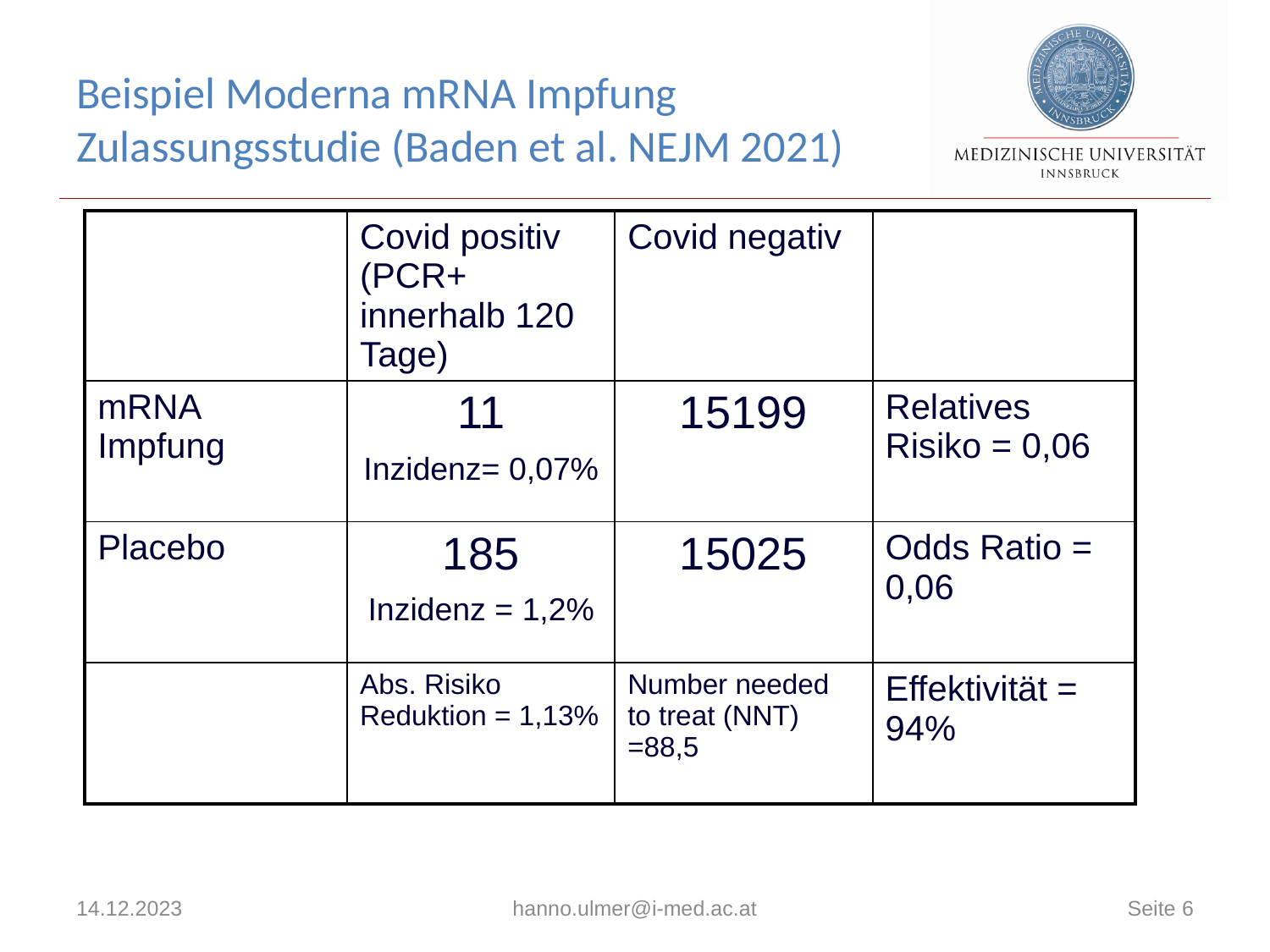

# Beispiel Moderna mRNA Impfung Zulassungsstudie (Baden et al. NEJM 2021)
|  | Covid positiv (PCR+ innerhalb 120 Tage) | Covid negativ |  |
| --- | --- | --- | --- |
| mRNA Impfung | 11 Inzidenz= 0,07% | 15199 | Relatives Risiko = 0,06 |
| Placebo | 185 Inzidenz = 1,2% | 15025 | Odds Ratio = 0,06 |
|  | Abs. Risiko Reduktion = 1,13% | Number needed to treat (NNT) =88,5 | Effektivität = 94% |
14.12.2023
hanno.ulmer@i-med.ac.at
Seite 6